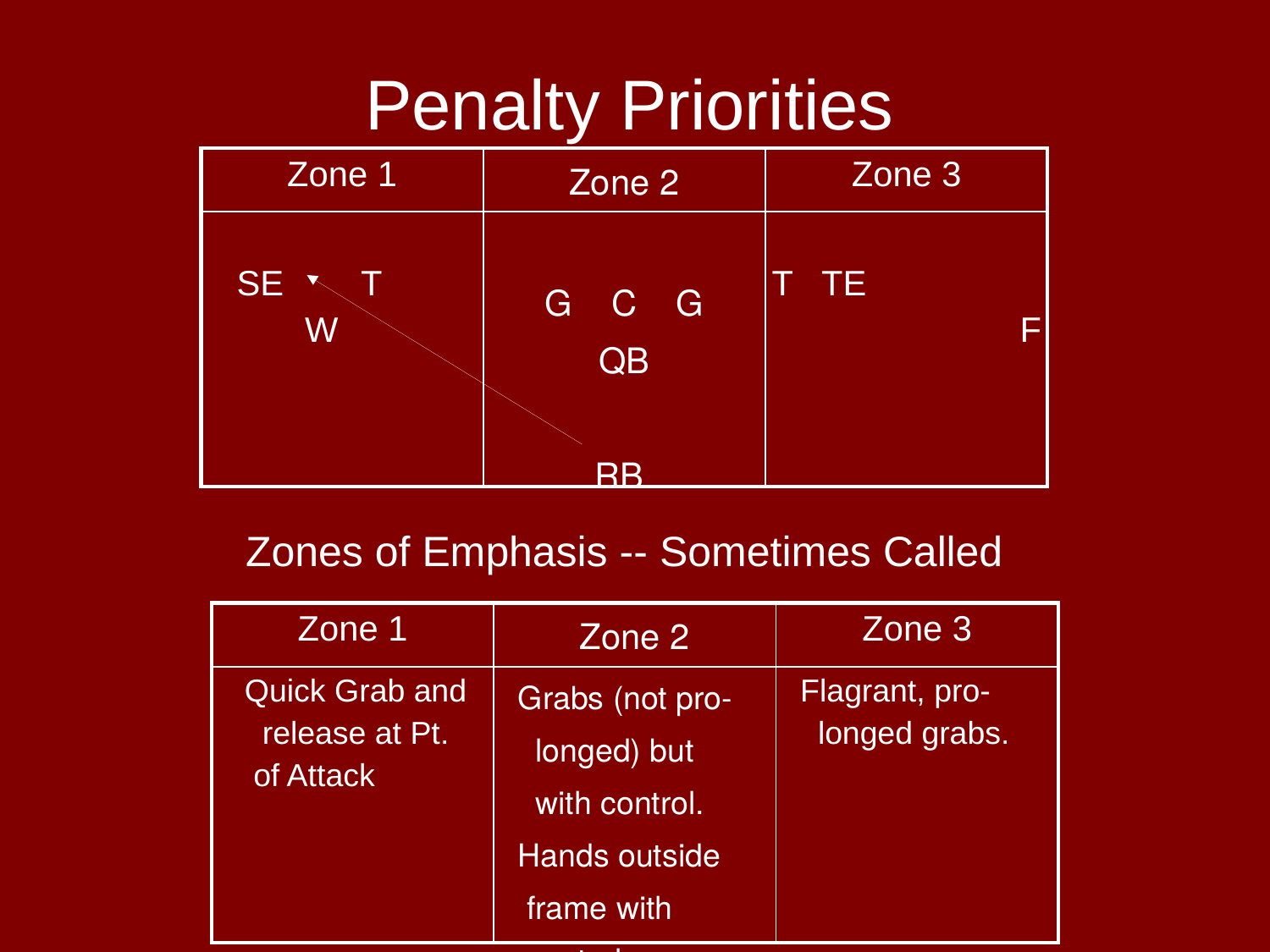

Penalty Priorities
| Zone 1 | Zone 2 | Zone 3 |
| --- | --- | --- |
| SE T W | G C G QB RB | T TE F |

Zones of Emphasis -- Sometimes Called
| Zone 1 | Zone 2 | Zone 3 |
| --- | --- | --- |
| Quick Grab and release at Pt. of Attack | Grabs (not pro- longed) but with control. Hands outside frame with control. | Flagrant, pro- longed grabs. |